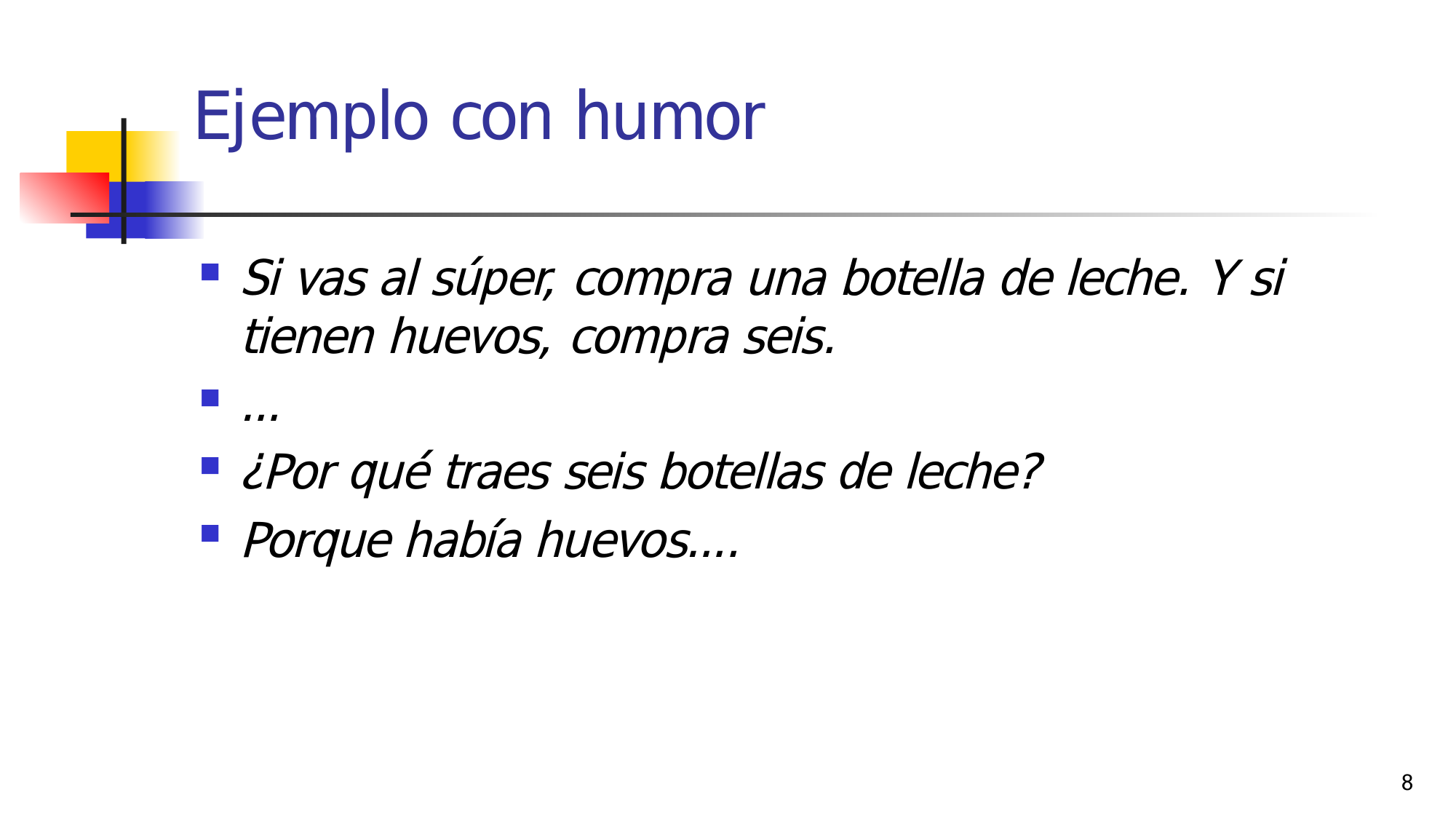

# Ejemplo con humor
Si vas al súper, compra una botella de leche. Y si tienen huevos, compra seis.
…
¿Por qué traes seis botellas de leche?
Porque había huevos….
8